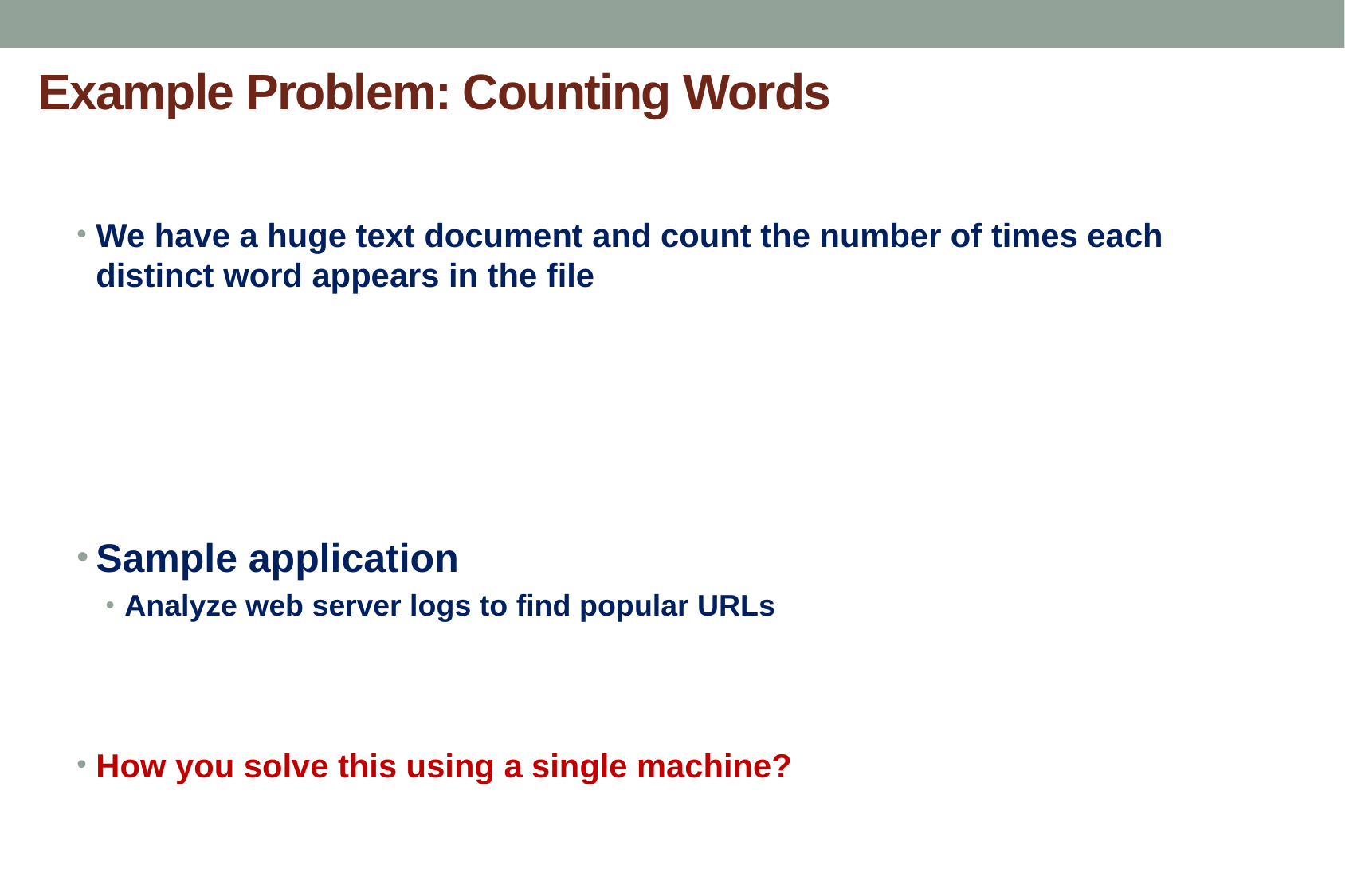

# Example Problem: Counting Words
We have a huge text document and count the number of times each distinct word appears in the file

Sample application
Analyze web server logs to find popular URLs

How you solve this using a single machine?